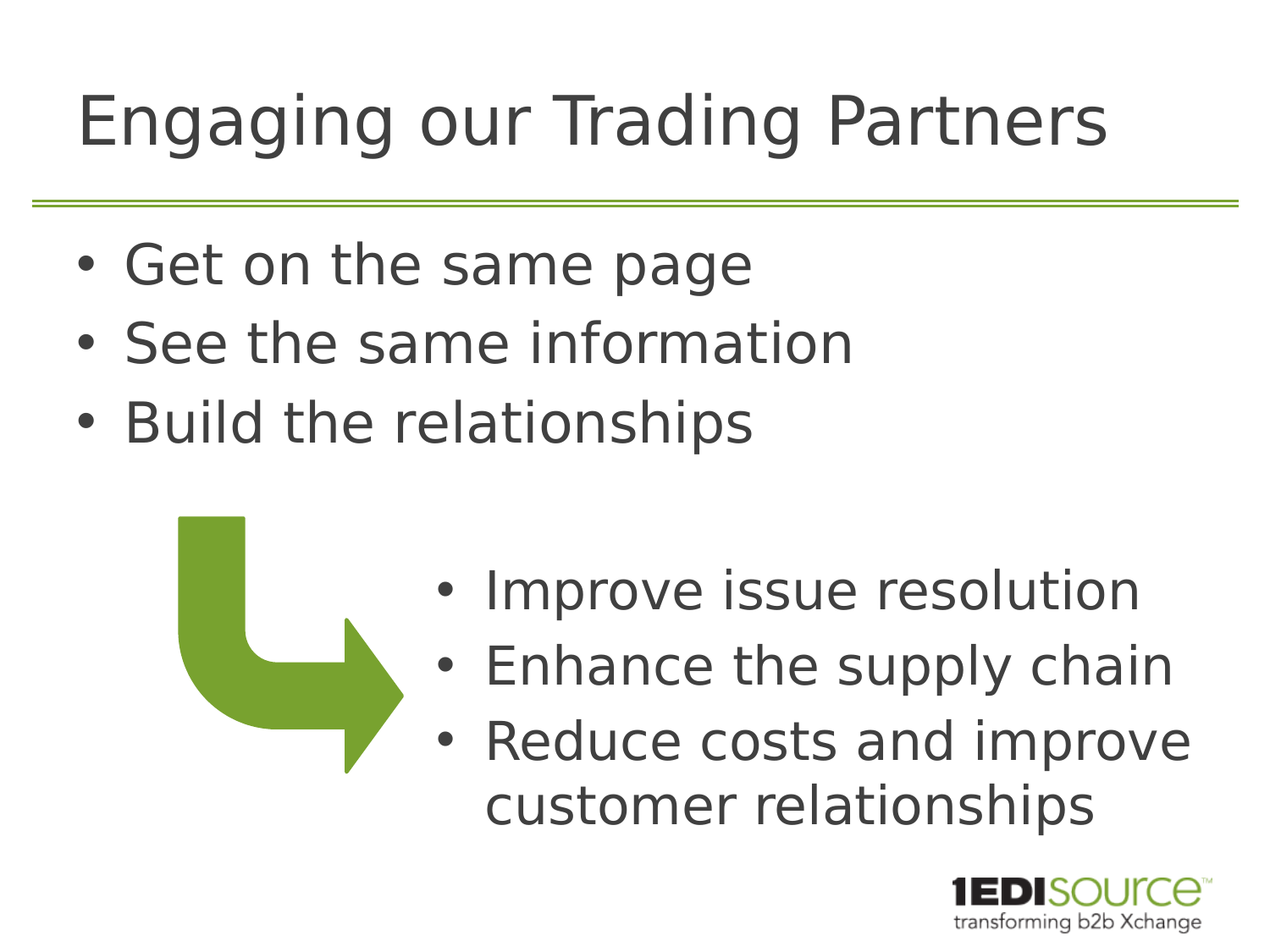

# Engaging our Trading Partners
Get on the same page
See the same information
Build the relationships

Improve issue resolution
Enhance the supply chain
Reduce costs and improve customer relationships